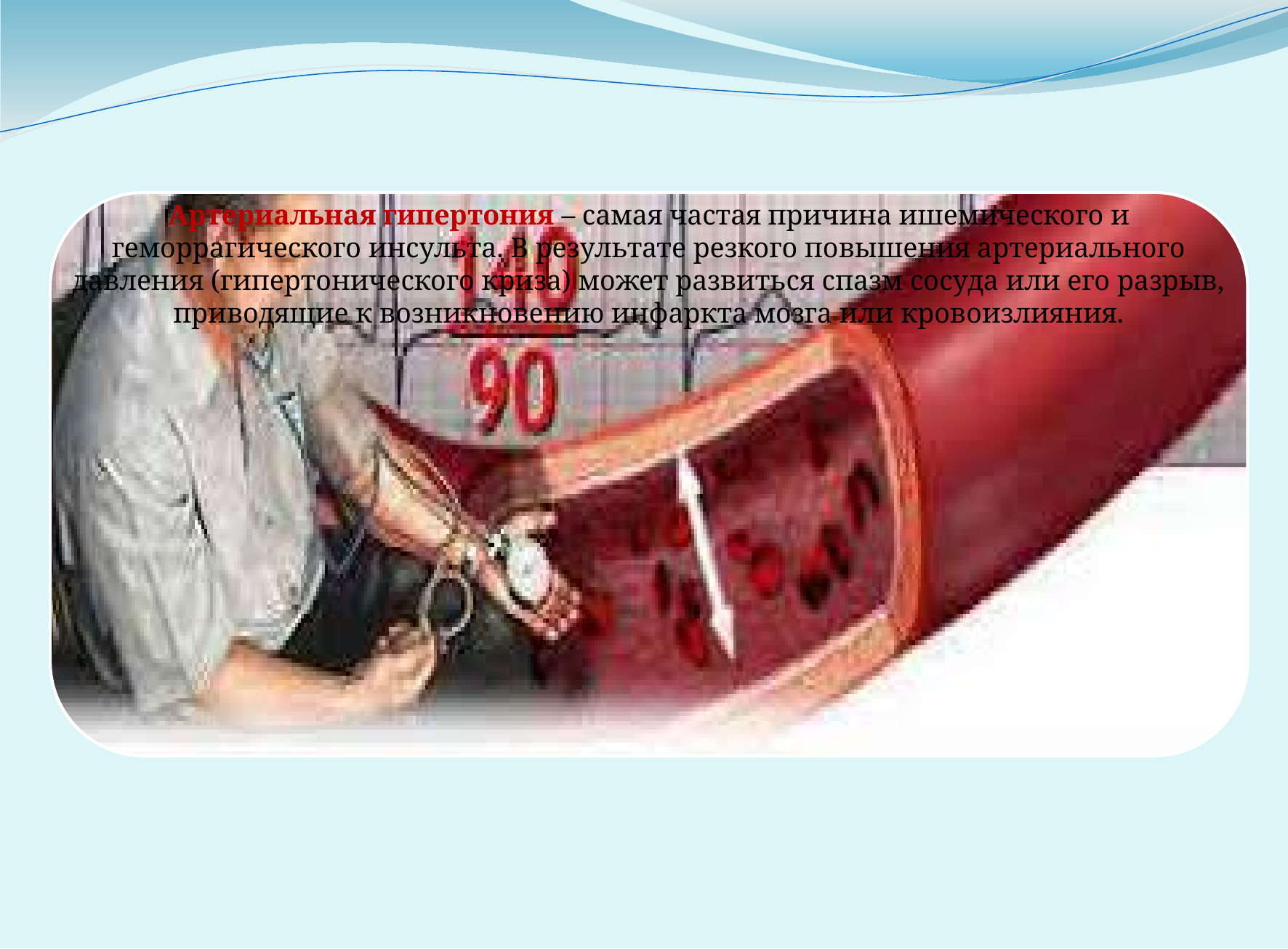

Артериальная гипертония – самая частая причина ишемического и геморрагического инсульта. В результате резкого повышения артериального давления (гипертонического криза) может развиться спазм сосуда или его разрыв, приводящие к возникновению инфаркта мозга или кровоизлияния.